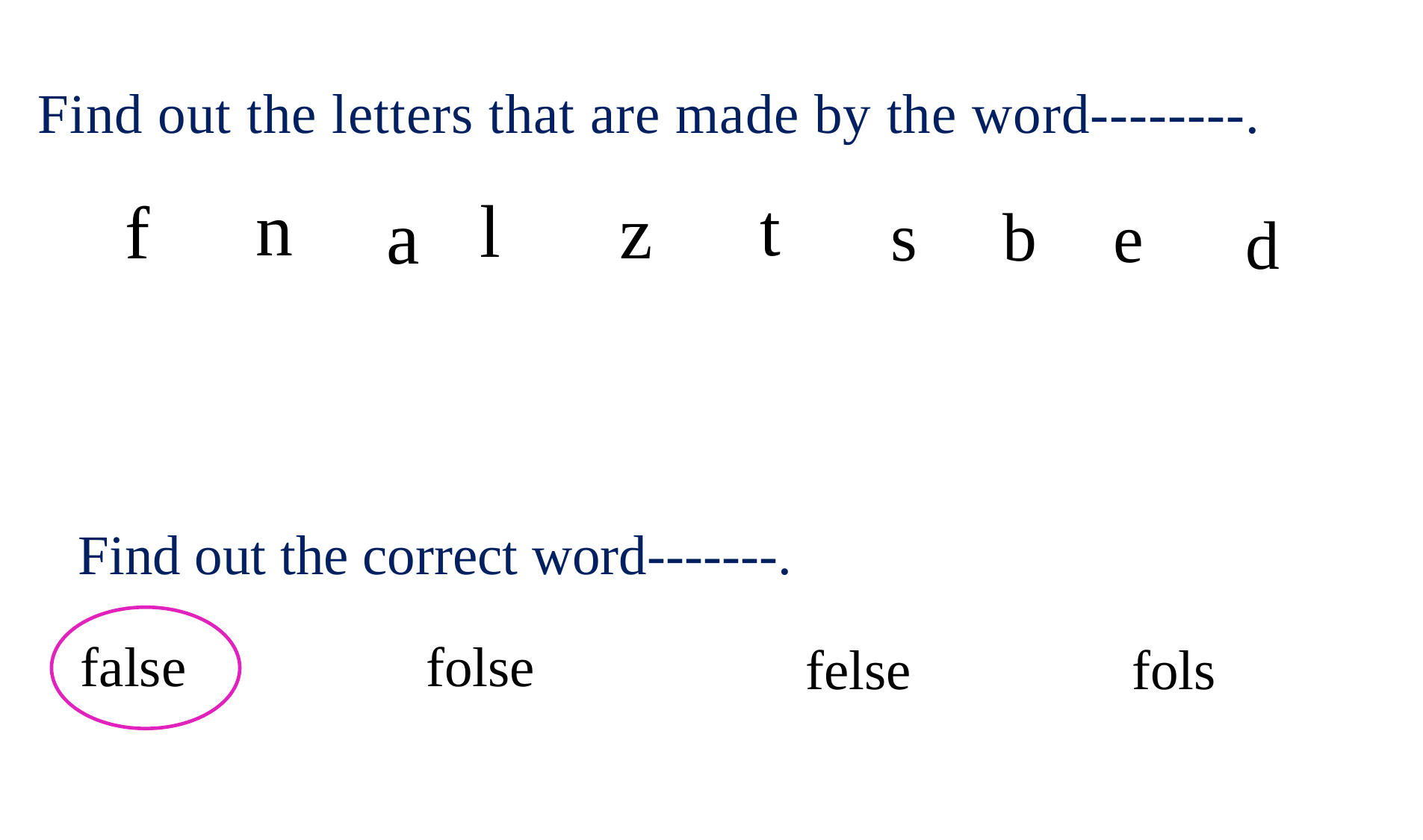

Find out the letters that are made by the word--------.
n
t
l
f
z
a
s
b
e
d

Find out the correct word-------.

false
folse
fols
felse